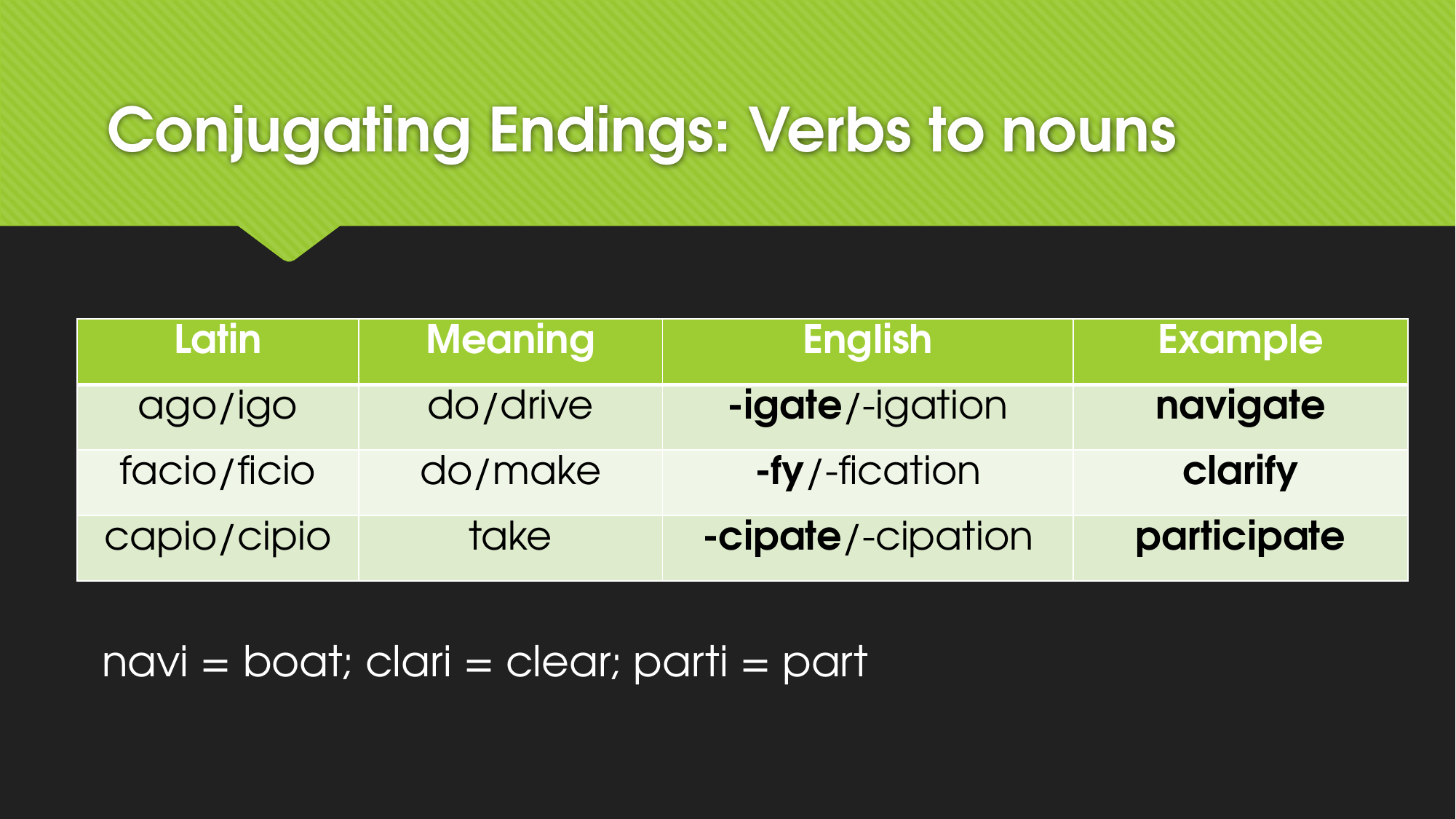

# Conjugating Endings: Verbs to nouns
| Latin | Meaning | English | Example |
| --- | --- | --- | --- |
| ago/igo | do/drive | -igate/-igation | navigate |
| facio/ficio | do/make | -fy/-fication | clarify |
| capio/cipio | take | -cipate/-cipation | participate |
navi = boat; clari = clear; parti = part